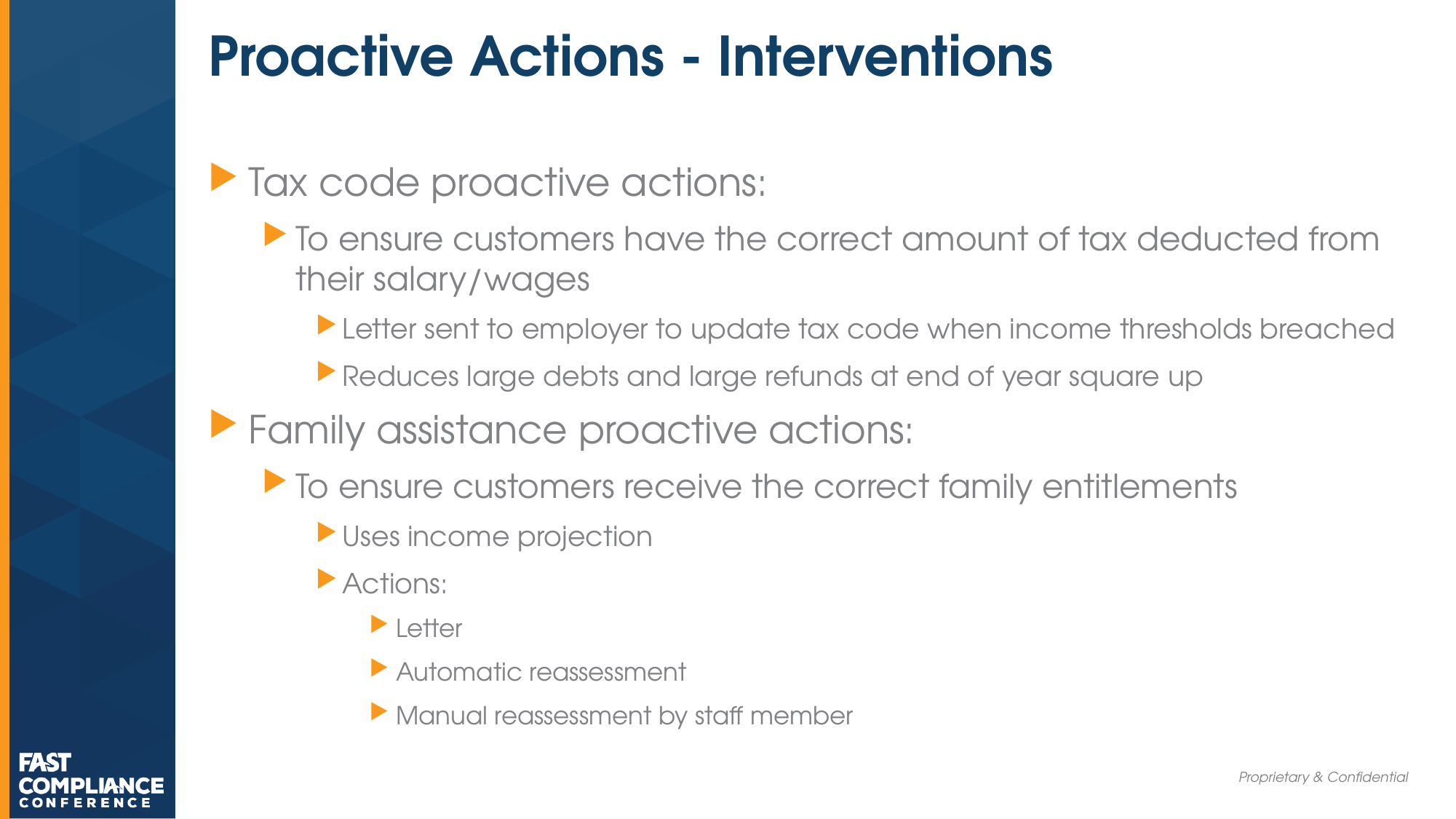

# Proactive Actions - Interventions
Tax code proactive actions:
To ensure customers have the correct amount of tax deducted from their salary/wages
Letter sent to employer to update tax code when income thresholds breached
Reduces large debts and large refunds at end of year square up
Family assistance proactive actions:
To ensure customers receive the correct family entitlements
Uses income projection
Actions:
Letter
Automatic reassessment
Manual reassessment by staff member